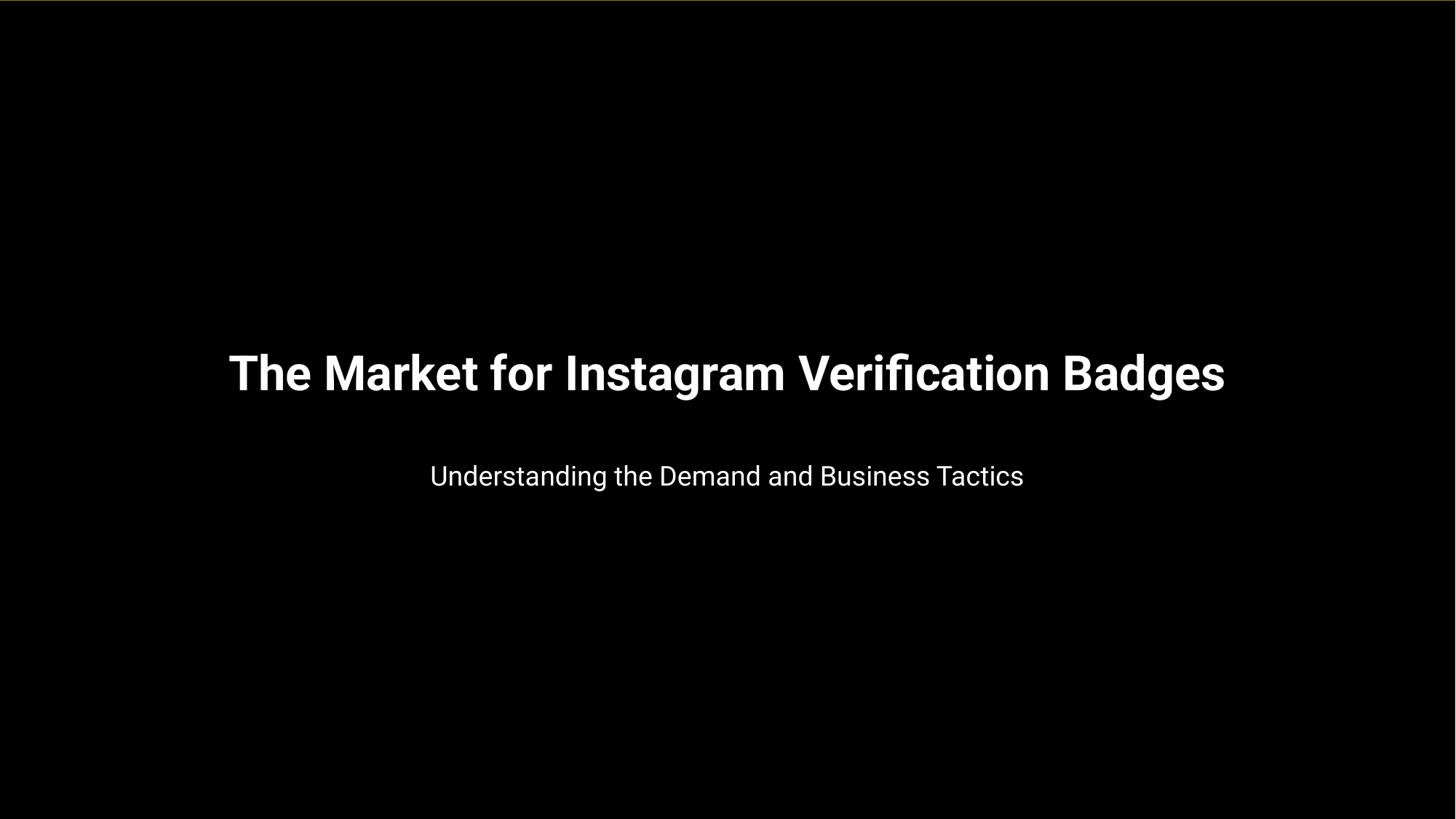

The Market for Instagram Verification Badges
Understanding the Demand and Business Tactics